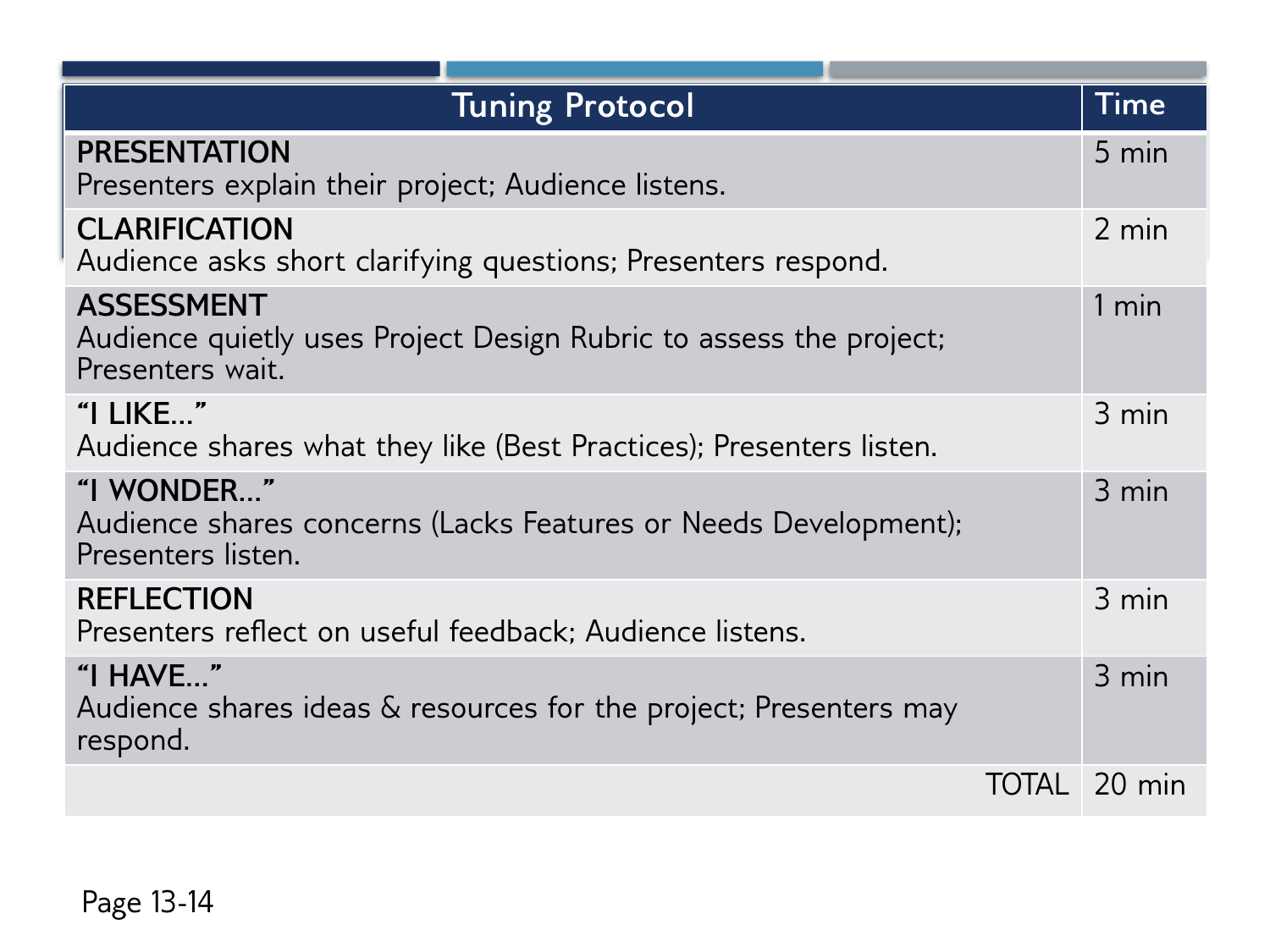

| Tuning Protocol | Time |
| --- | --- |
| PRESENTATION Presenters explain their project; Audience listens. | 5 min |
| CLARIFICATION Audience asks short clarifying questions; Presenters respond. | 2 min |
| ASSESSMENT Audience quietly uses Project Design Rubric to assess the project; Presenters wait. | 1 min |
| “I LIKE…” Audience shares what they like (Best Practices); Presenters listen. | 3 min |
| “I WONDER…” Audience shares concerns (Lacks Features or Needs Development); Presenters listen. | 3 min |
| REFLECTION Presenters reflect on useful feedback; Audience listens. | 3 min |
| “I HAVE…” Audience shares ideas & resources for the project; Presenters may respond. | 3 min |
| TOTAL | 20 min |
#
Page 13-14